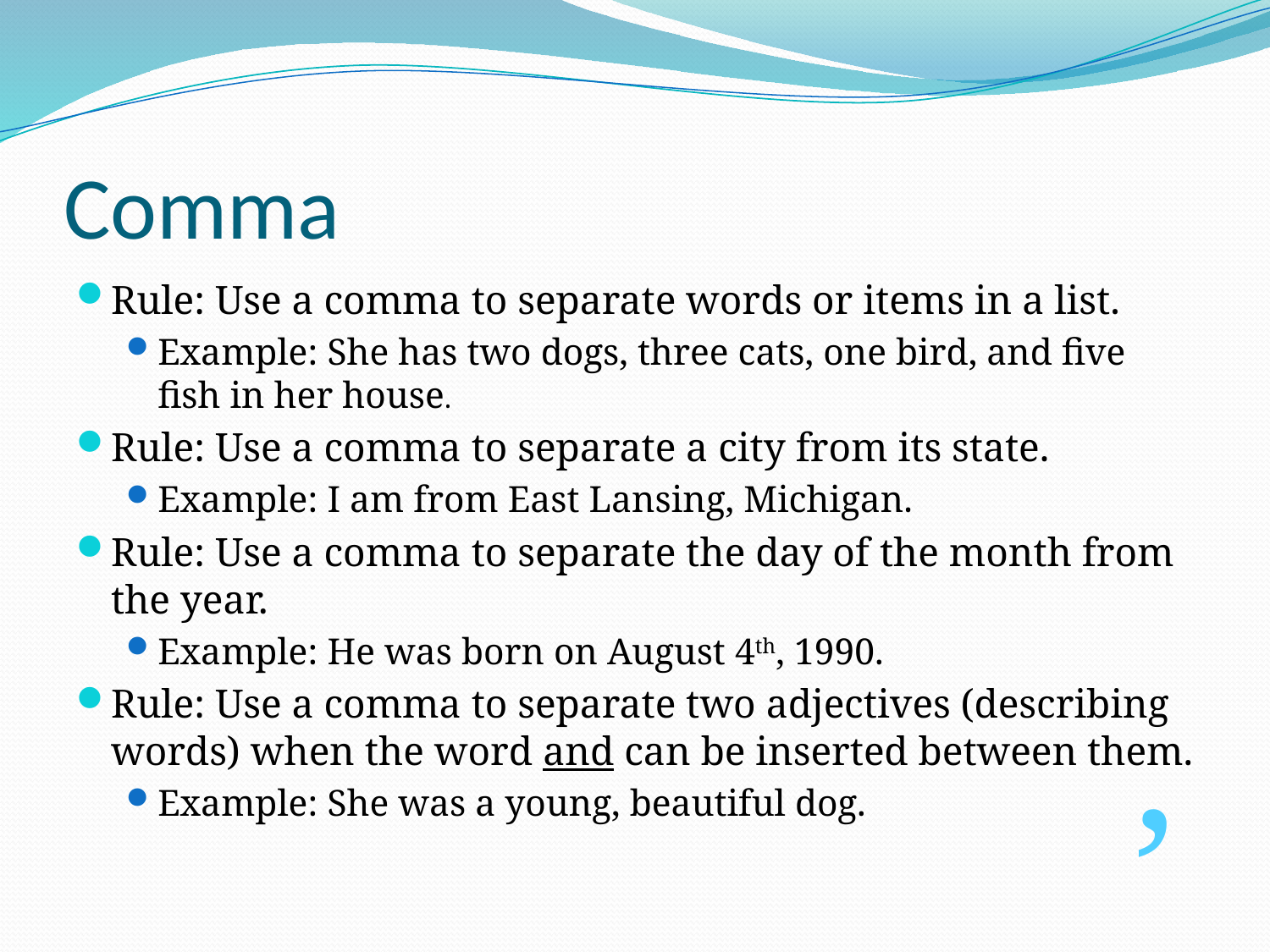

# Comma
Rule: Use a comma to separate words or items in a list.
Example: She has two dogs, three cats, one bird, and five fish in her house.
Rule: Use a comma to separate a city from its state.
Example: I am from East Lansing, Michigan.
Rule: Use a comma to separate the day of the month from the year.
Example: He was born on August 4th, 1990.
Rule: Use a comma to separate two adjectives (describing words) when the word and can be inserted between them.
Example: She was a young, beautiful dog.
,